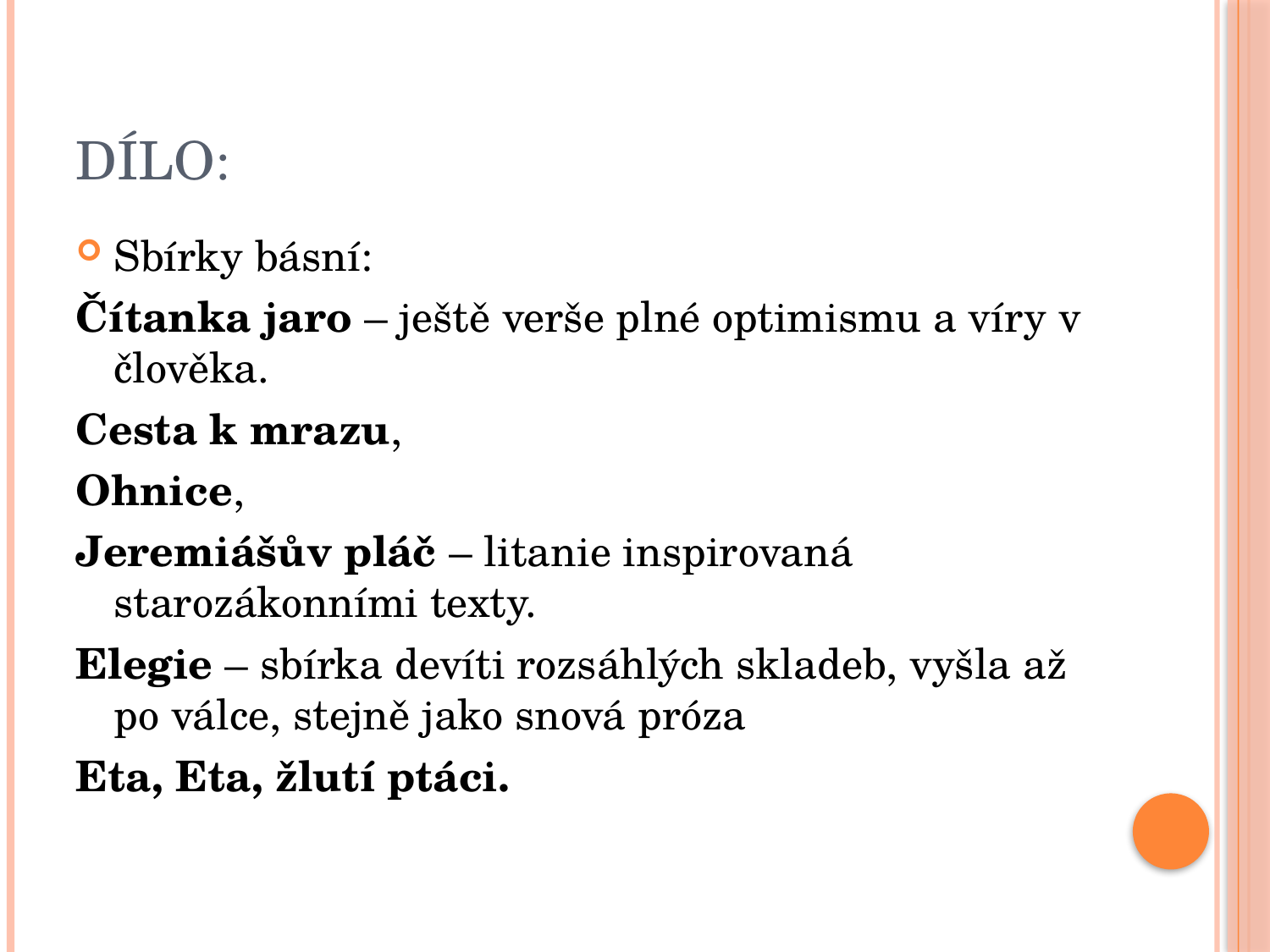

# Dílo:
Sbírky básní:
Čítanka jaro – ještě verše plné optimismu a víry v člověka.
Cesta k mrazu,
Ohnice,
Jeremiášův pláč – litanie inspirovaná starozákonními texty.
Elegie – sbírka devíti rozsáhlých skladeb, vyšla až po válce, stejně jako snová próza
Eta, Eta, žlutí ptáci.